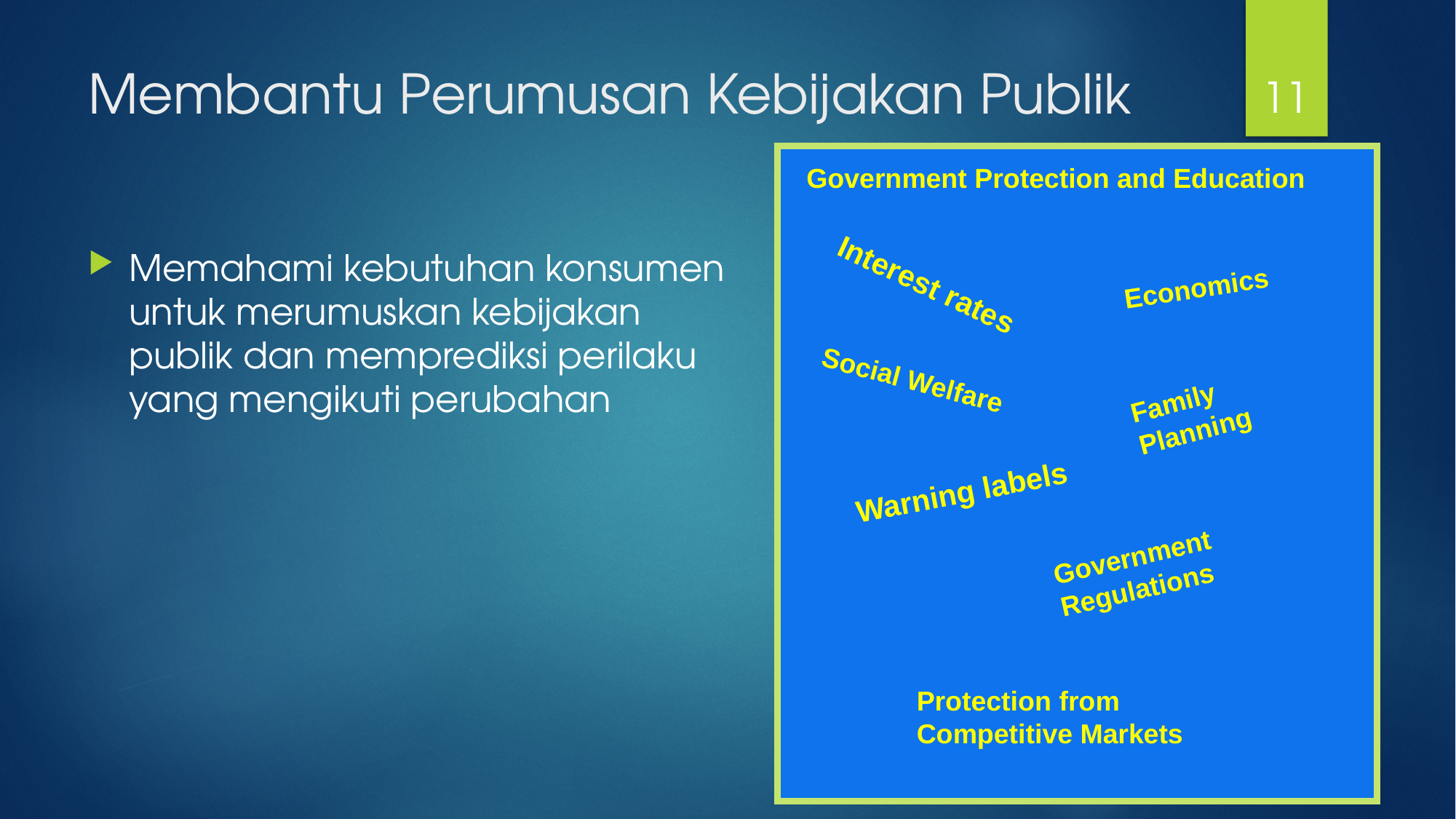

11
# Membantu Perumusan Kebijakan Publik

Government Protection and Education
Memahami kebutuhan konsumen untuk merumuskan kebijakan publik dan memprediksi perilaku yang mengikuti perubahan
Economics
Interest rates
Social Welfare
Family Planning
Djoko Santoso - Agribis - Faperta - Unlam
Warning labels
Government Regulations
Protection from Competitive Markets